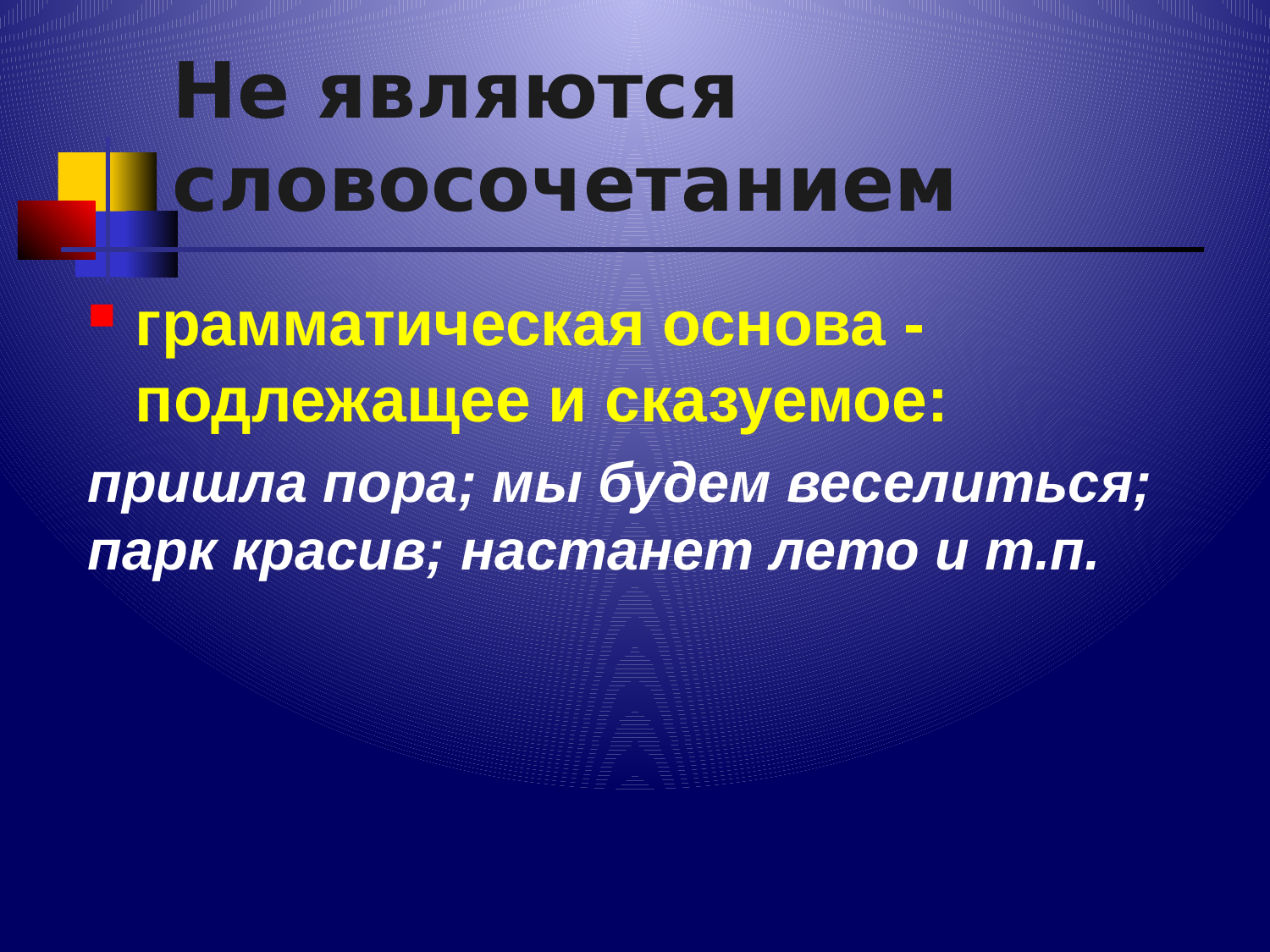

# Не являются словосочетанием
грамматическая основа - подлежащее и сказуемое:
пришла пора; мы будем веселиться; парк красив; настанет лето и т.п.